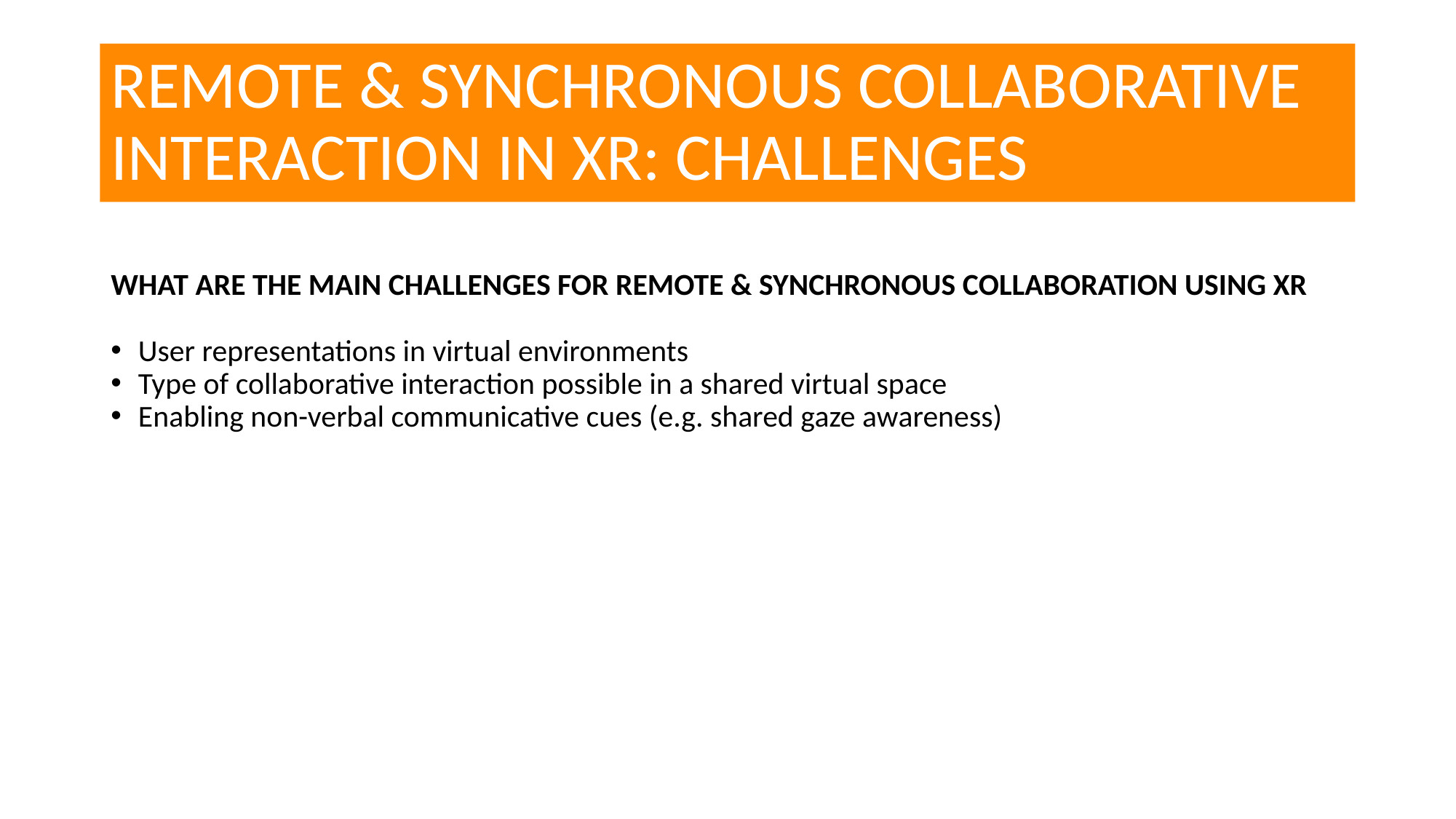

# REMOTE & SYNCHRONOUS COLLABORATIVE INTERACTION IN XR: CHALLENGES

WHAT ARE THE MAIN CHALLENGES FOR REMOTE & SYNCHRONOUS COLLABORATION USING XR

User representations in virtual environments
Type of collaborative interaction possible in a shared virtual space
Enabling non-verbal communicative cues (e.g. shared gaze awareness)